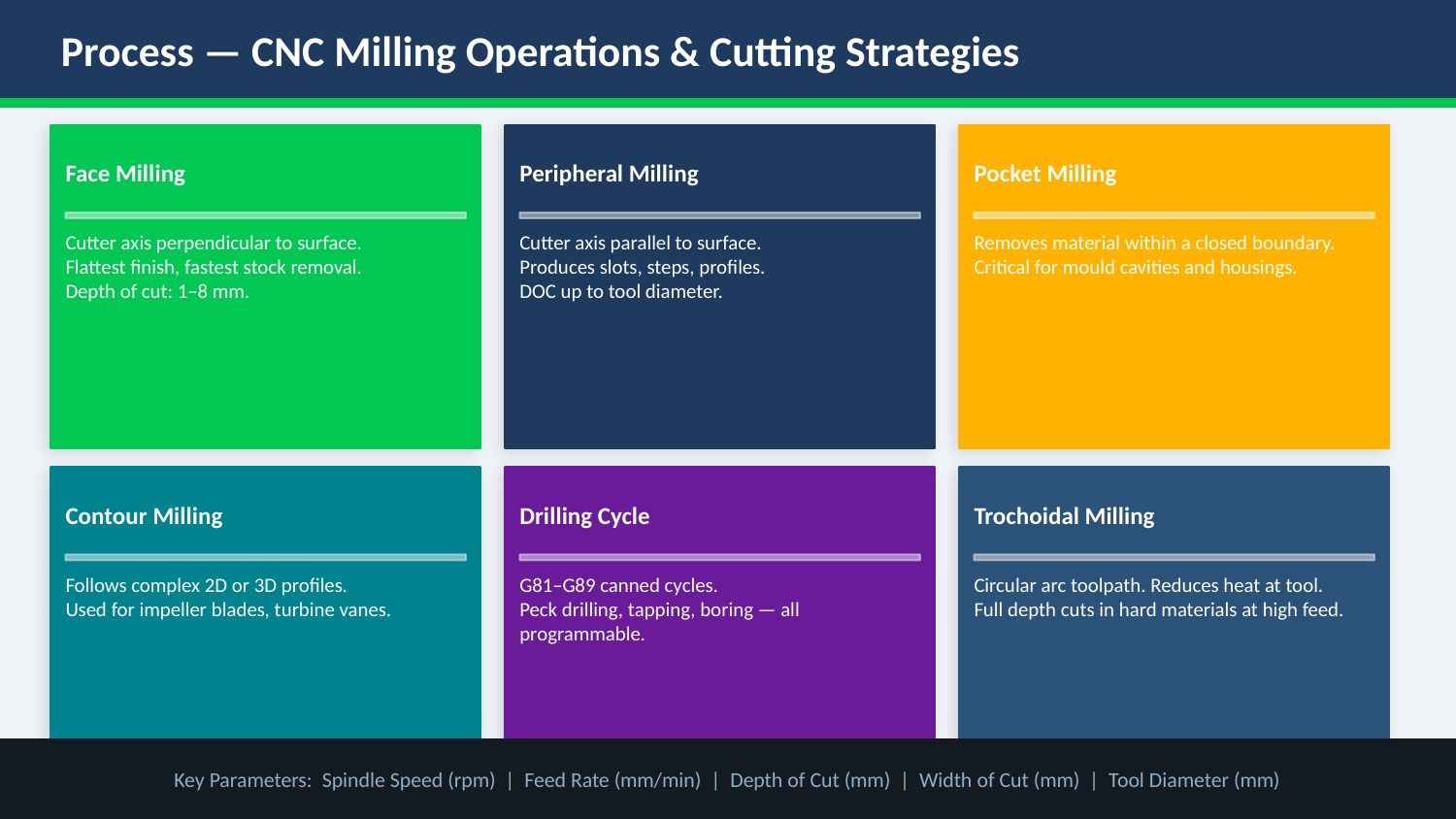

Process — CNC Milling Operations & Cutting Strategies

Face Milling
Peripheral Milling
Pocket Milling

Cutter axis perpendicular to surface.
Flattest finish, fastest stock removal.
Depth of cut: 1–8 mm.
Cutter axis parallel to surface.
Produces slots, steps, profiles.
DOC up to tool diameter.
Removes material within a closed boundary.
Critical for mould cavities and housings.

Contour Milling
Drilling Cycle
Trochoidal Milling

Follows complex 2D or 3D profiles.
Used for impeller blades, turbine vanes.
G81–G89 canned cycles.
Peck drilling, tapping, boring — all programmable.
Circular arc toolpath. Reduces heat at tool.
Full depth cuts in hard materials at high feed.

Key Parameters:  Spindle Speed (rpm)  |  Feed Rate (mm/min)  |  Depth of Cut (mm)  |  Width of Cut (mm)  |  Tool Diameter (mm)